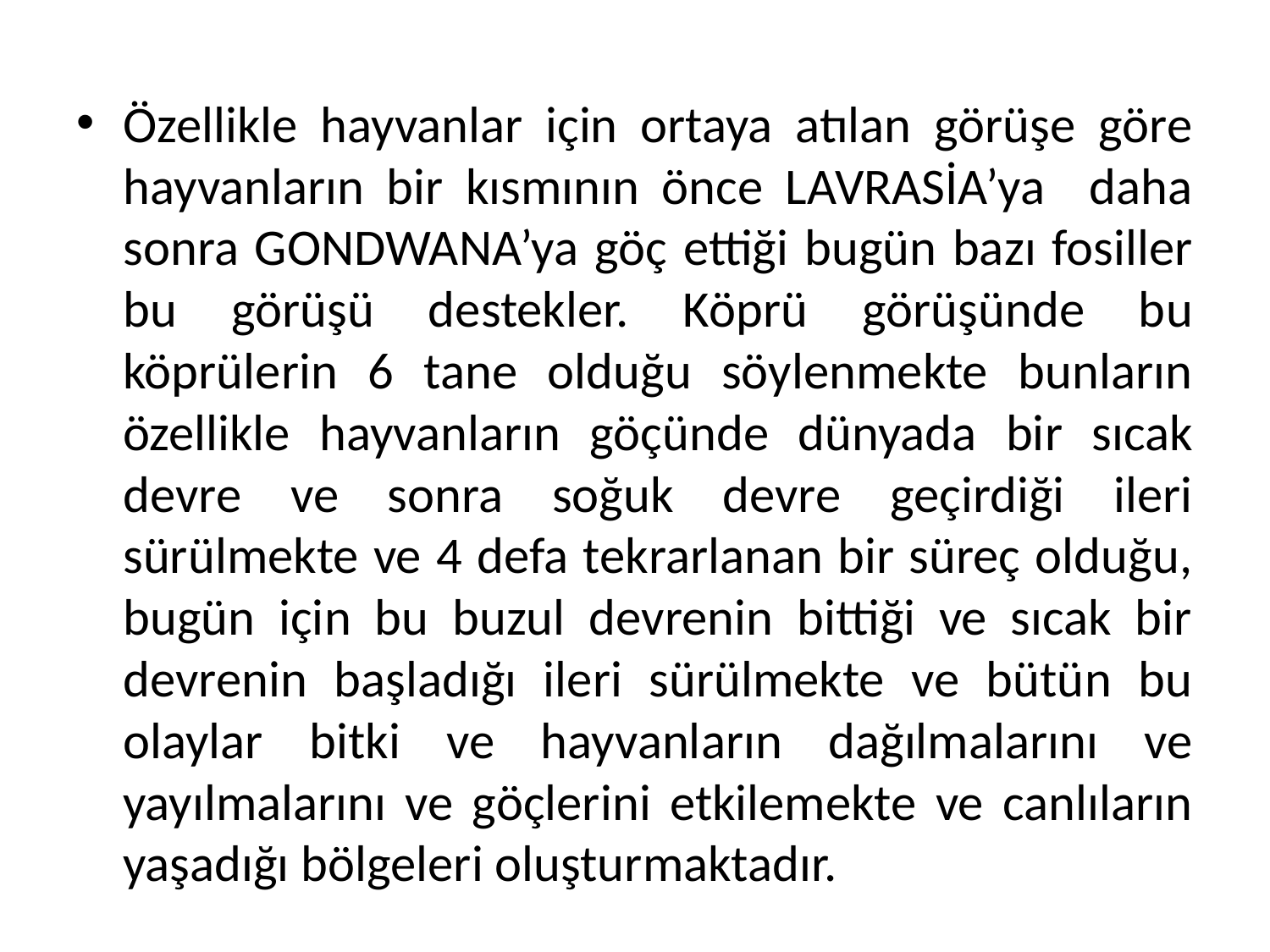

Özellikle hayvanlar için ortaya atılan görüşe göre hayvanların bir kısmının önce LAVRASİA’ya  daha sonra GONDWANA’ya göç ettiği bugün bazı fosiller bu görüşü destekler. Köprü görüşünde bu köprülerin 6 tane olduğu söylenmekte bunların özellikle hayvanların göçünde dünyada bir sıcak devre ve sonra soğuk devre geçirdiği ileri sürülmekte ve 4 defa tekrarlanan bir süreç olduğu, bugün için bu buzul devrenin bittiği ve sıcak bir devrenin başladığı ileri sürülmekte ve bütün bu olaylar bitki ve hayvanların dağılmalarını ve yayılmalarını ve göçlerini etkilemekte ve canlıların yaşadığı bölgeleri oluşturmaktadır.